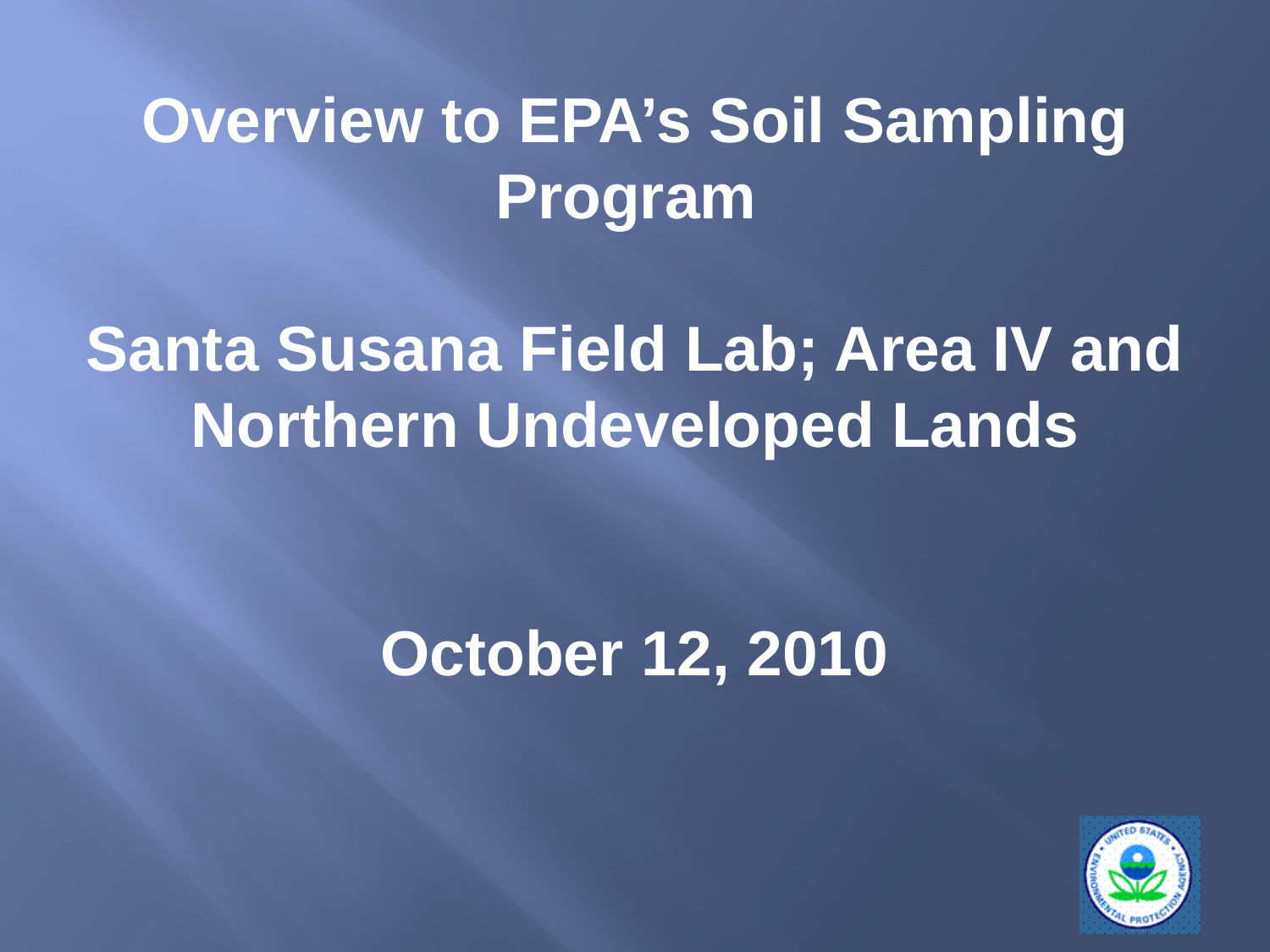

# Overview to EPA’s Soil Sampling Program Santa Susana Field Lab; Area IV and Northern Undeveloped Lands October 12, 2010